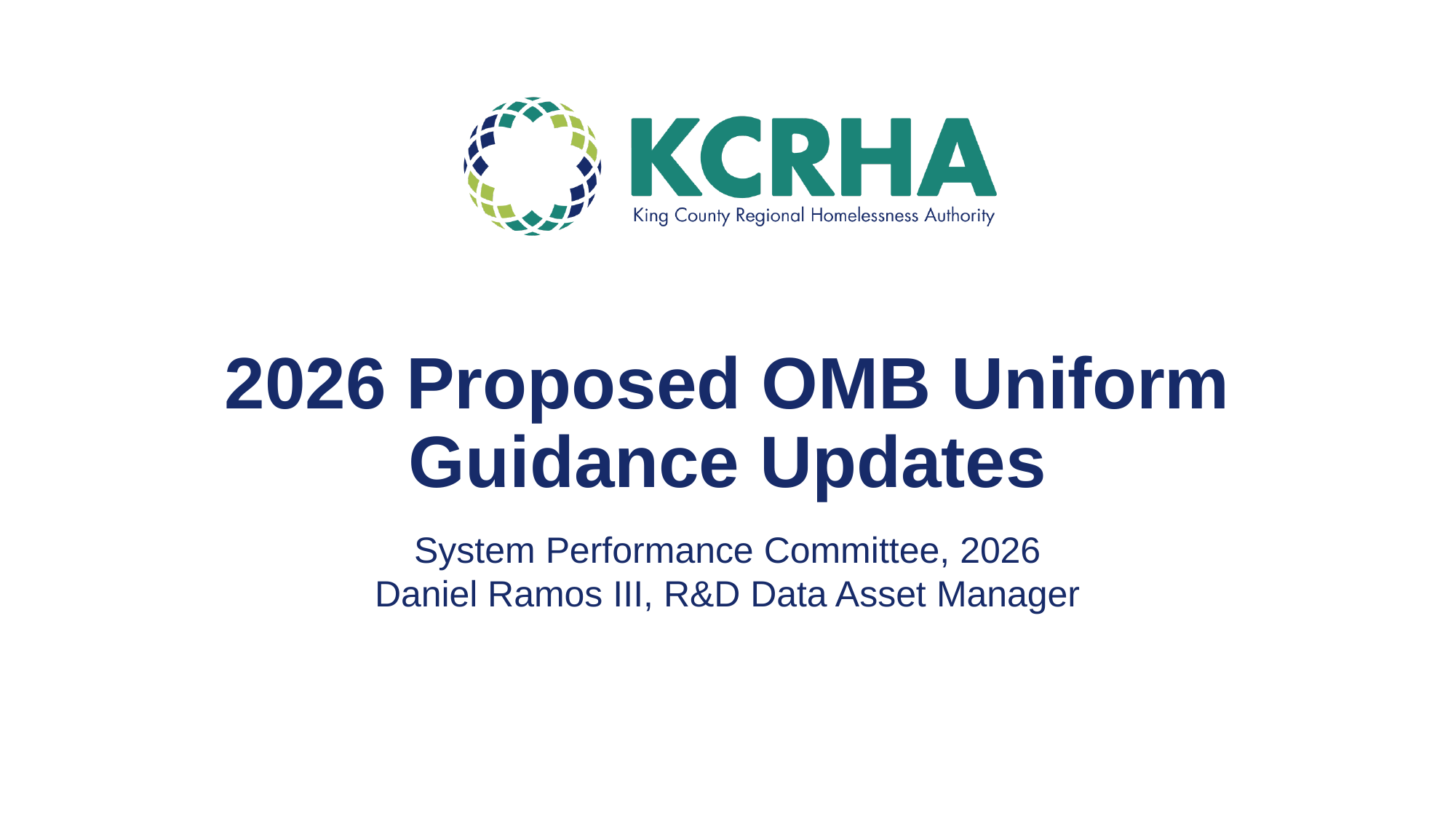

# 2026 Proposed OMB Uniform Guidance Updates
System Performance Committee, 2026
Daniel Ramos III, R&D Data Asset Manager